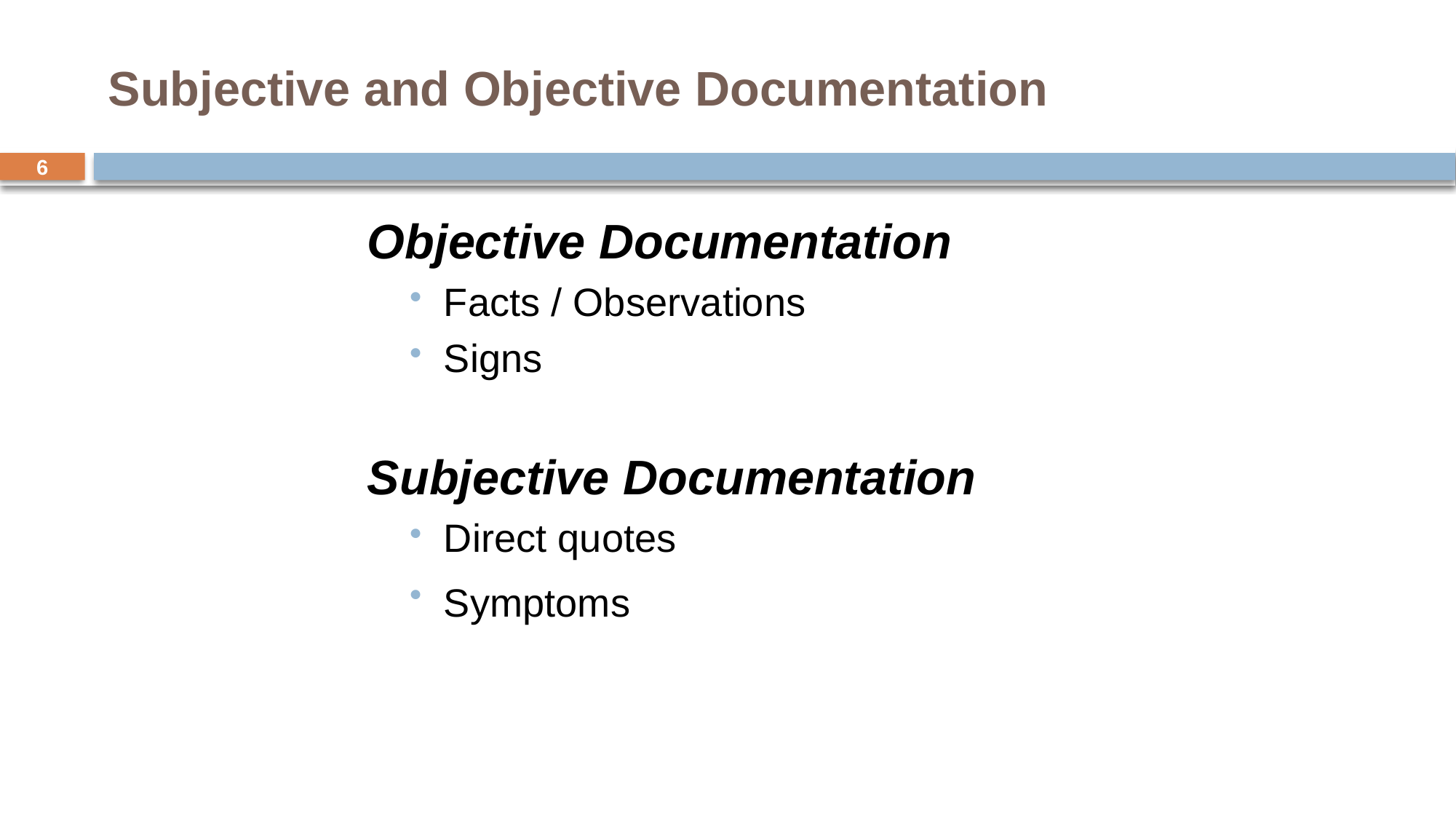

# Subjective and Objective Documentation
6
Objective Documentation
Facts / Observations
Signs

Subjective Documentation
Direct quotes
Symptoms